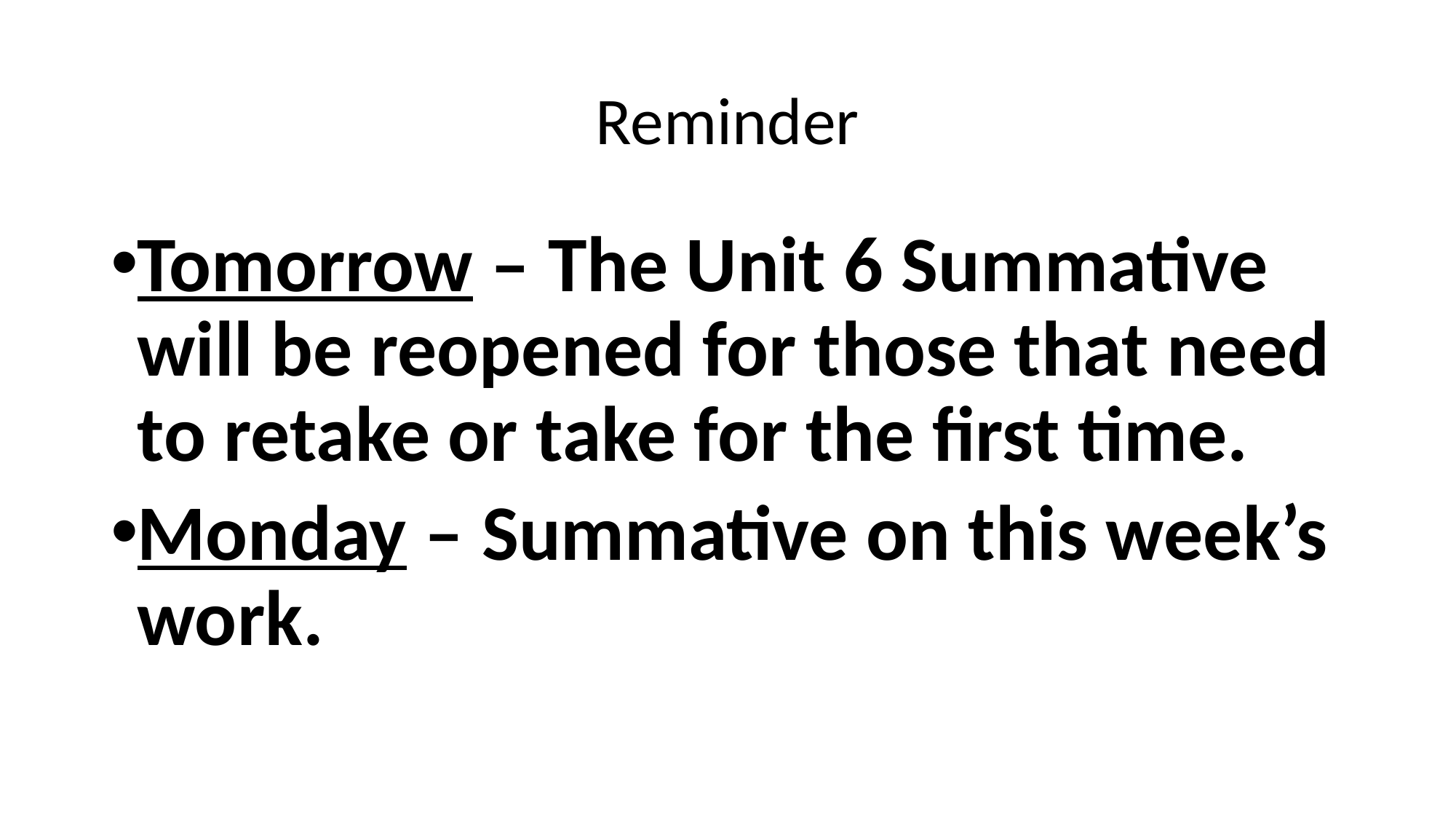

# Reminder
Tomorrow – The Unit 6 Summative will be reopened for those that need to retake or take for the first time.
Monday – Summative on this week’s work.